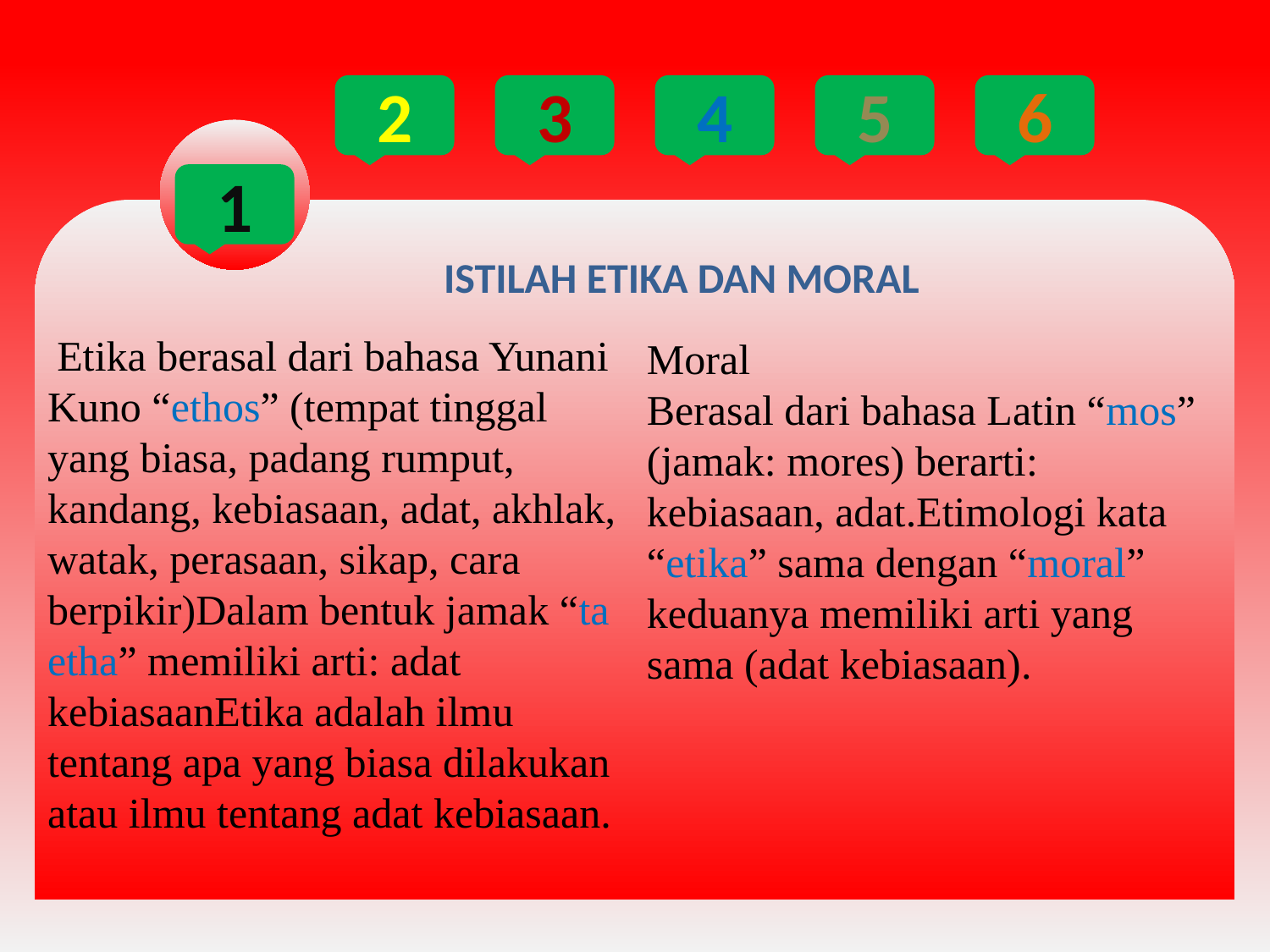

2

3

4

5

6

1

ISTILAH ETIKA DAN MORAL
 Etika berasal dari bahasa Yunani Kuno “ethos” (tempat tinggal yang biasa, padang rumput, kandang, kebiasaan, adat, akhlak, watak, perasaan, sikap, cara berpikir)Dalam bentuk jamak “ta etha” memiliki arti: adat kebiasaanEtika adalah ilmu tentang apa yang biasa dilakukan atau ilmu tentang adat kebiasaan.
Moral
Berasal dari bahasa Latin “mos” (jamak: mores) berarti: kebiasaan, adat.Etimologi kata “etika” sama dengan “moral” keduanya memiliki arti yang sama (adat kebiasaan).